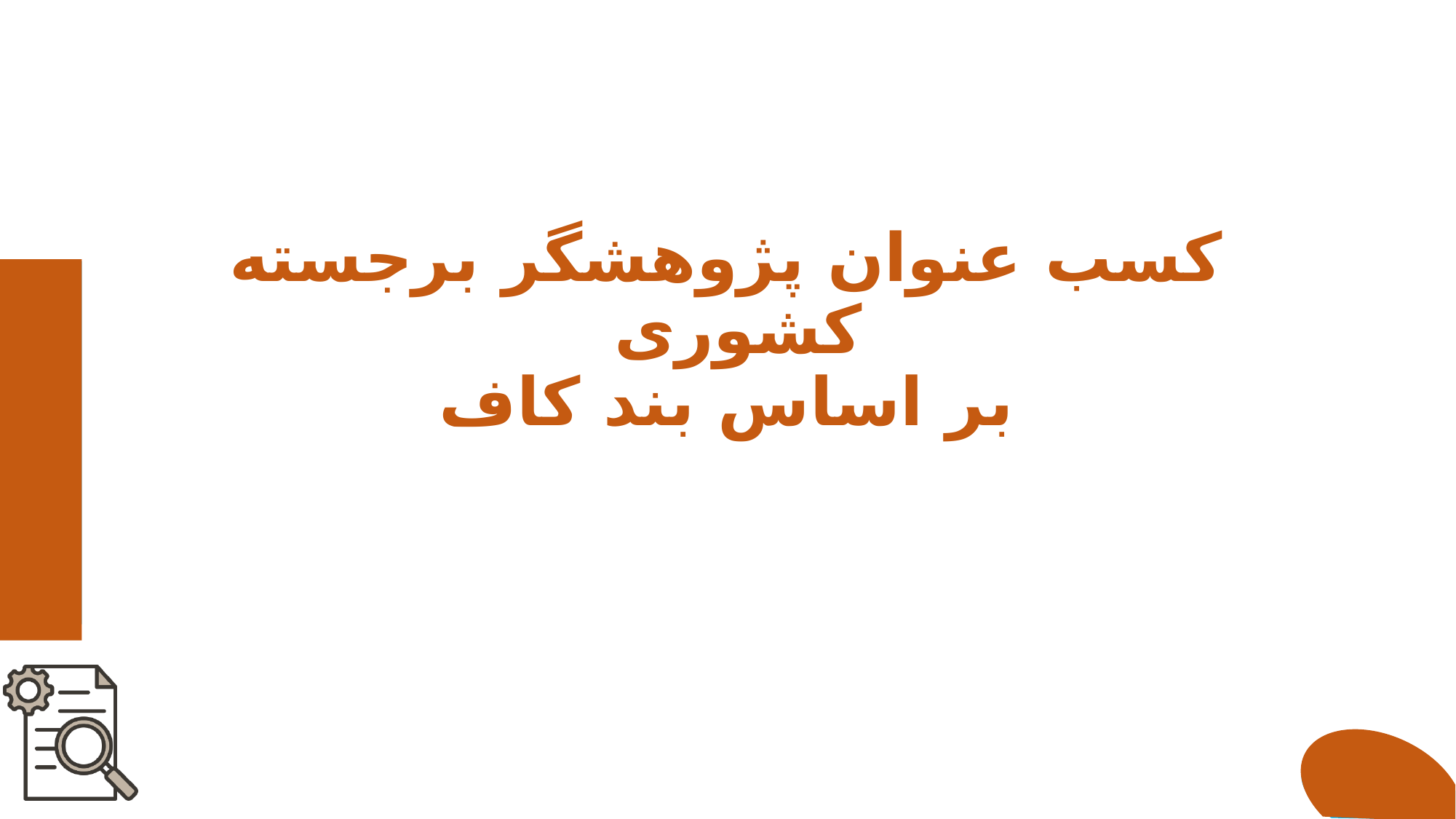

# کسب عنوان پژوهشگر برجسته کشوری بر اساس بند کاف